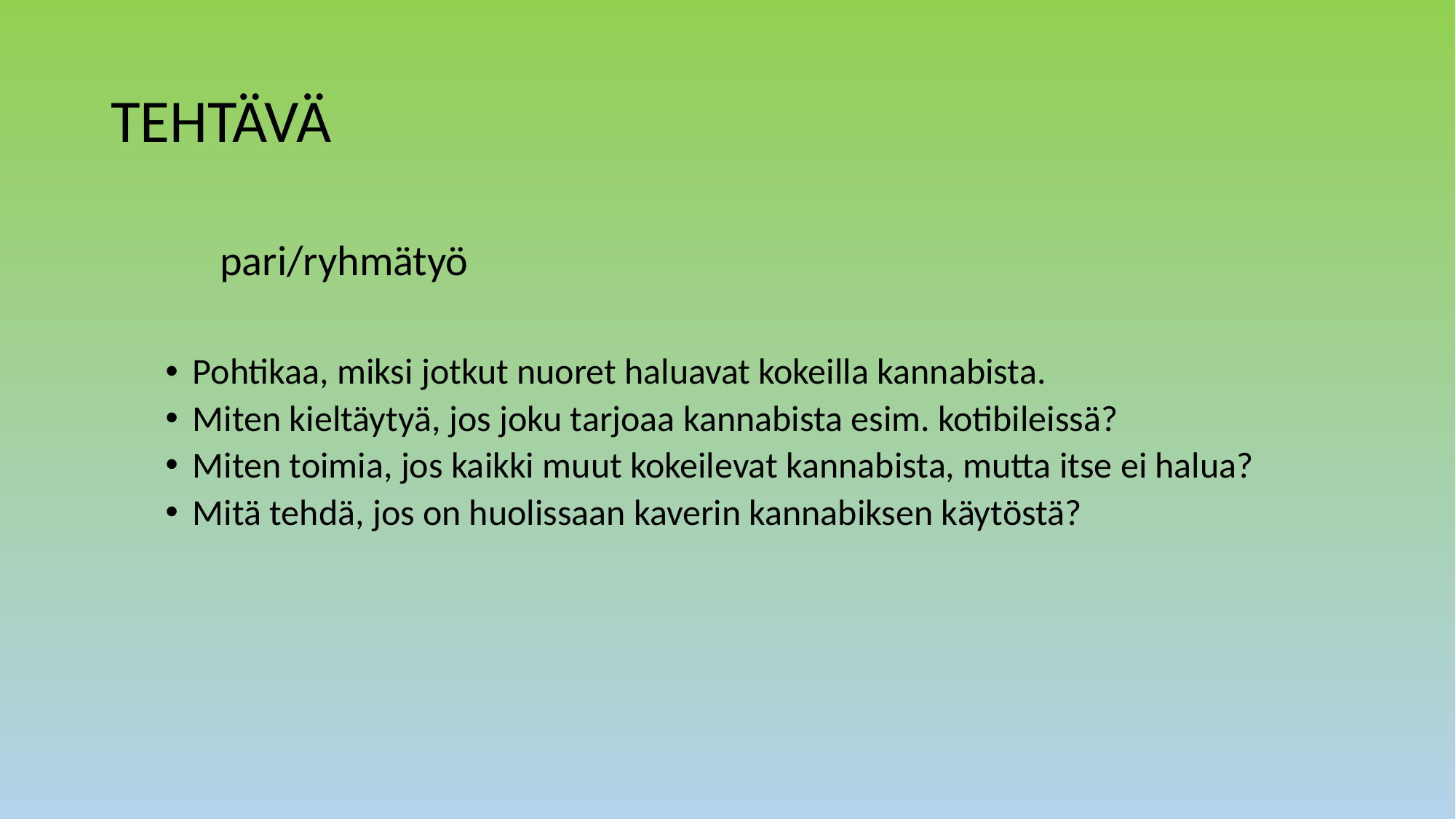

# TEHTÄVÄ

	pari/ryhmätyö

Pohtikaa, miksi jotkut nuoret haluavat kokeilla kannabista.
Miten kieltäytyä, jos joku tarjoaa kannabista esim. kotibileissä?
Miten toimia, jos kaikki muut kokeilevat kannabista, mutta itse ei halua?
Mitä tehdä, jos on huolissaan kaverin kannabiksen käytöstä?